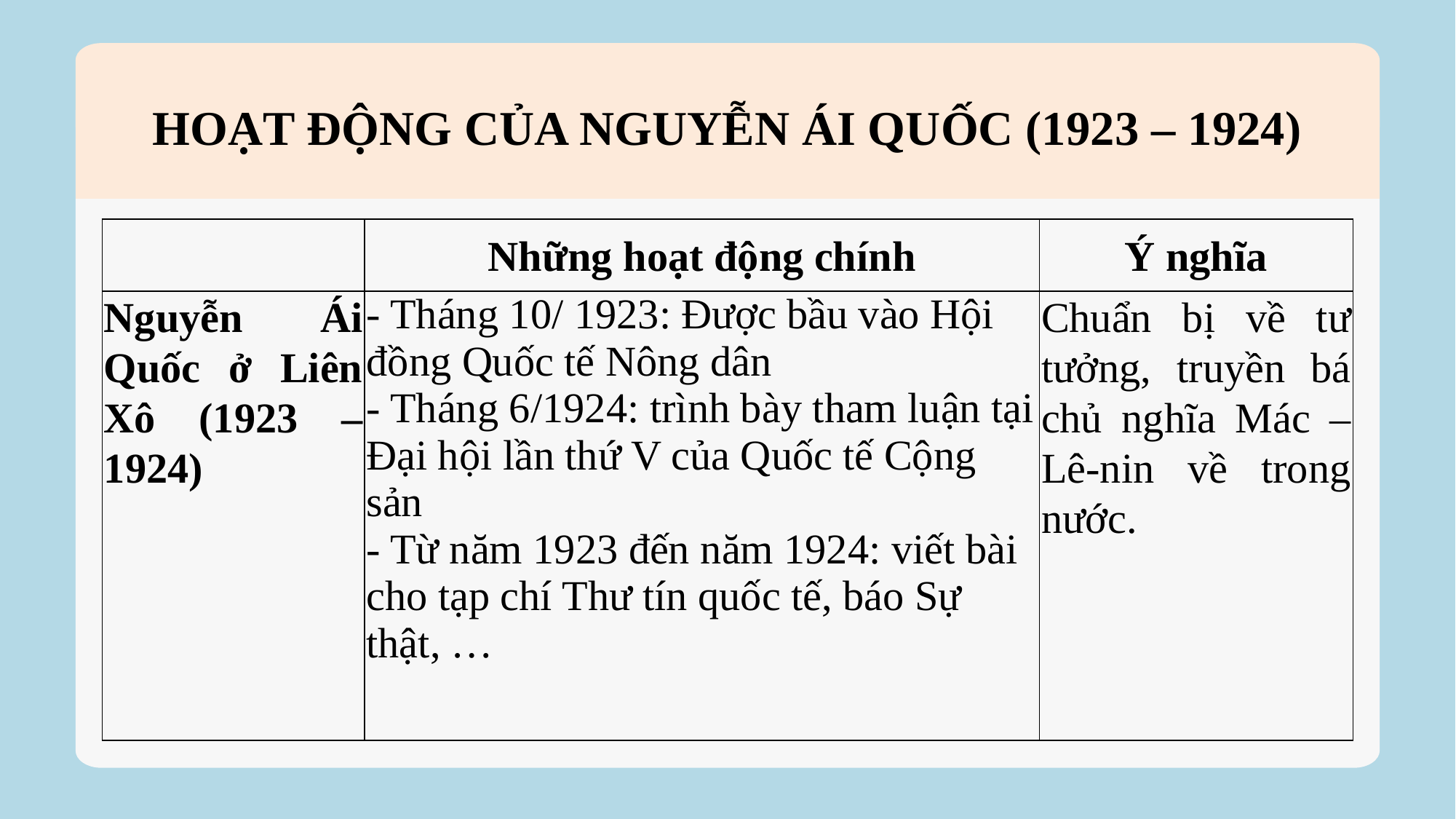

HOẠT ĐỘNG CỦA NGUYỄN ÁI QUỐC (1923 – 1924)
|  | Những hoạt động chính | Ý nghĩa |
| --- | --- | --- |
| Nguyễn Ái Quốc ở Liên Xô (1923 – 1924) | - Tháng 10/ 1923: Được bầu vào Hội đồng Quốc tế Nông dân - Tháng 6/1924: trình bày tham luận tại Đại hội lần thứ V của Quốc tế Cộng sản - Từ năm 1923 đến năm 1924: viết bài cho tạp chí Thư tín quốc tế, báo Sự thật, … | Chuẩn bị về tư tưởng, truyền bá chủ nghĩa Mác – Lê-nin về trong nước. |